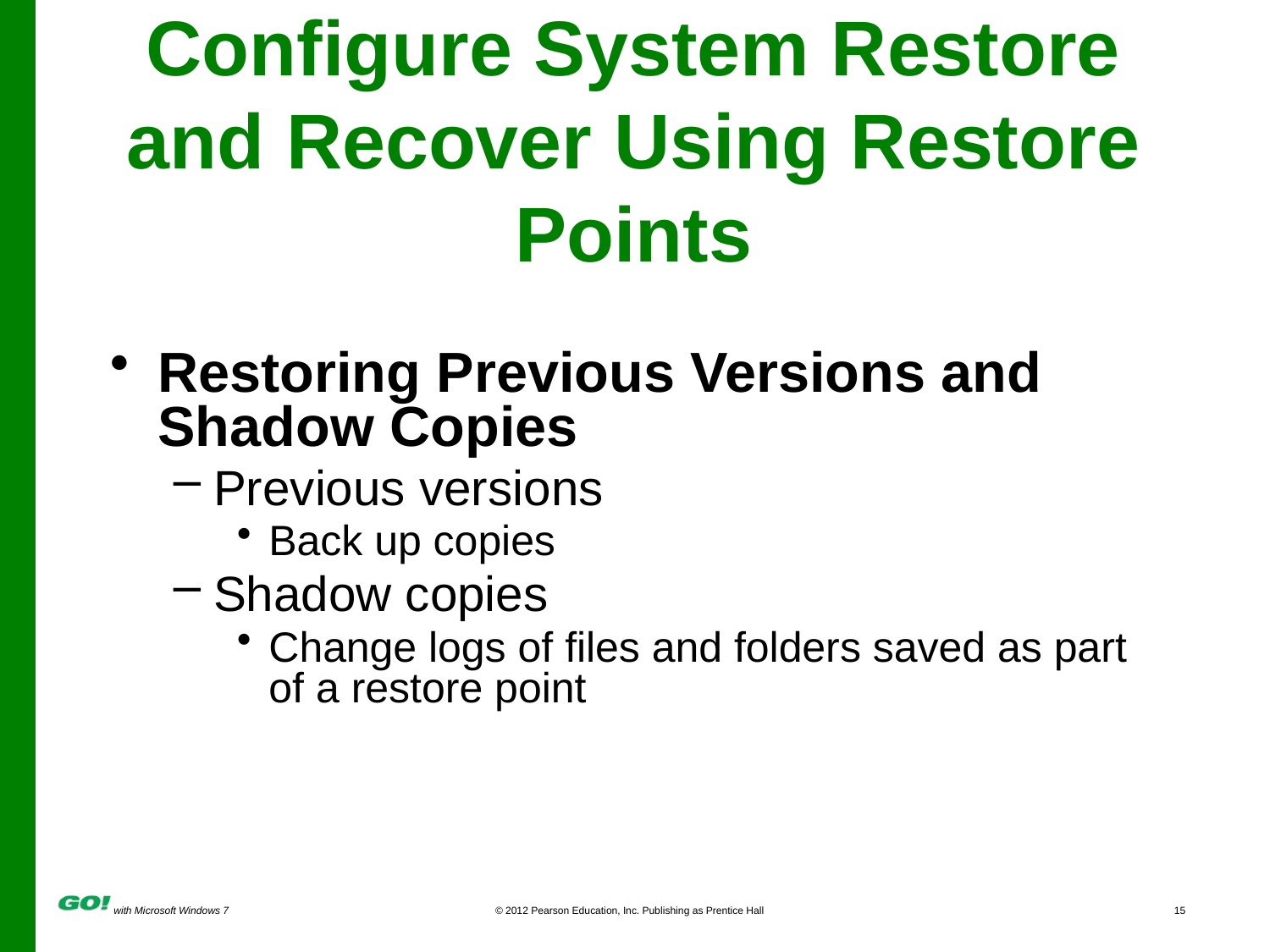

# Configure System Restore and Recover Using Restore Points
Restoring Previous Versions and Shadow Copies
Previous versions
Back up copies
Shadow copies
Change logs of files and folders saved as part of a restore point